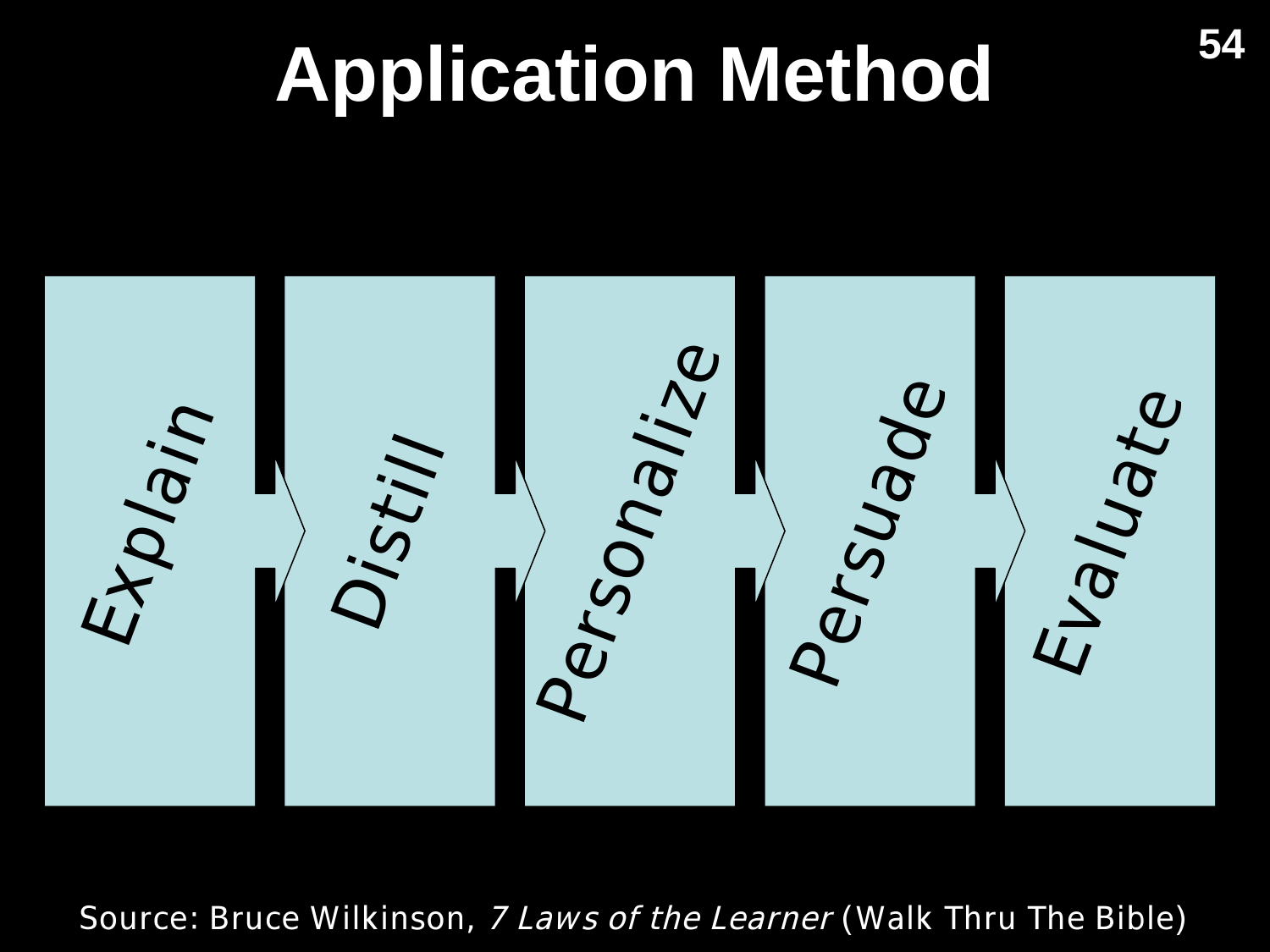

# Application Method
54

Explain
Distill
Personalize
Persuade
Evaluate
Source: Bruce Wilkinson, 7 Laws of the Learner (Walk Thru The Bible)